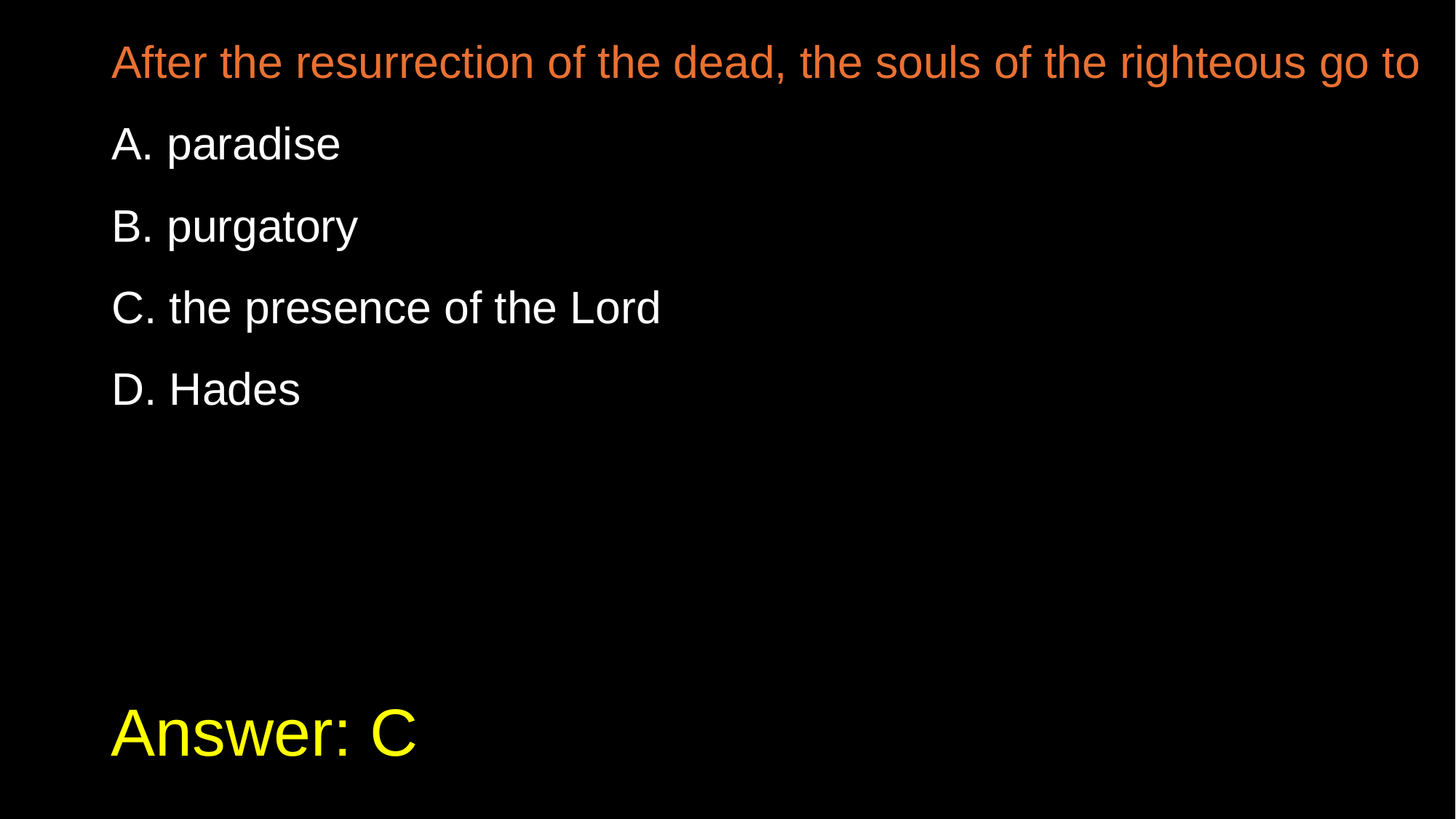

After the resurrection of the dead, the souls of the righteous go to
A. paradise
B. purgatory
C. the presence of the Lord
D. Hades
# Answer: C